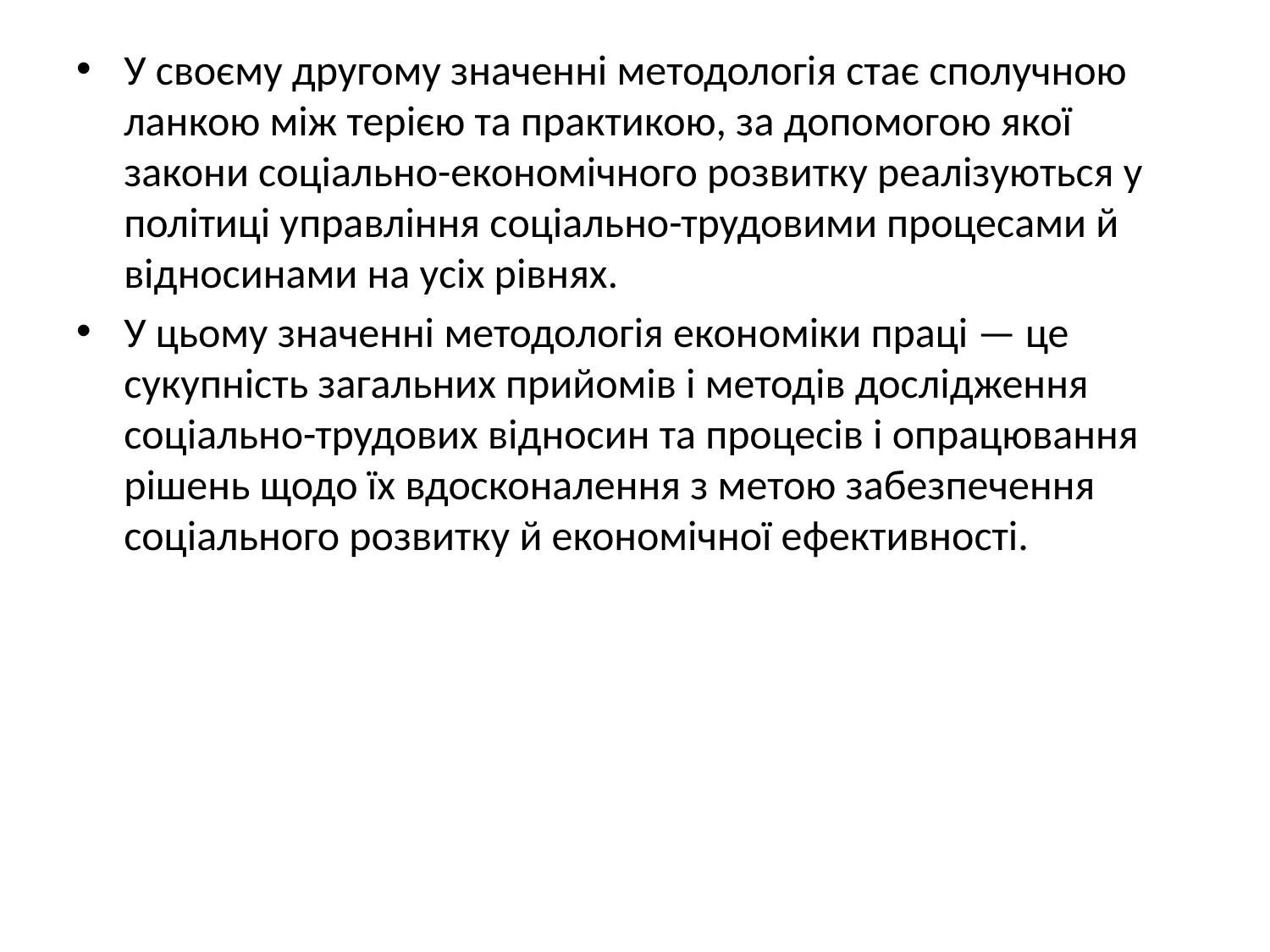

У своєму другому значенні методологія стає сполучною ланкою між терією та практикою, за допомогою якої закони соціально-економічного розвитку реалізуються у політиці управління соціально-трудовими процесами й відносинами на усіх рівнях.
У цьому значенні методологія економіки праці — це сукупність загальних прийомів і методів дослідження соціально-трудових відносин та процесів і опрацювання рішень щодо їх вдосконалення з метою забезпечення соціального розвитку й економічної ефективності.